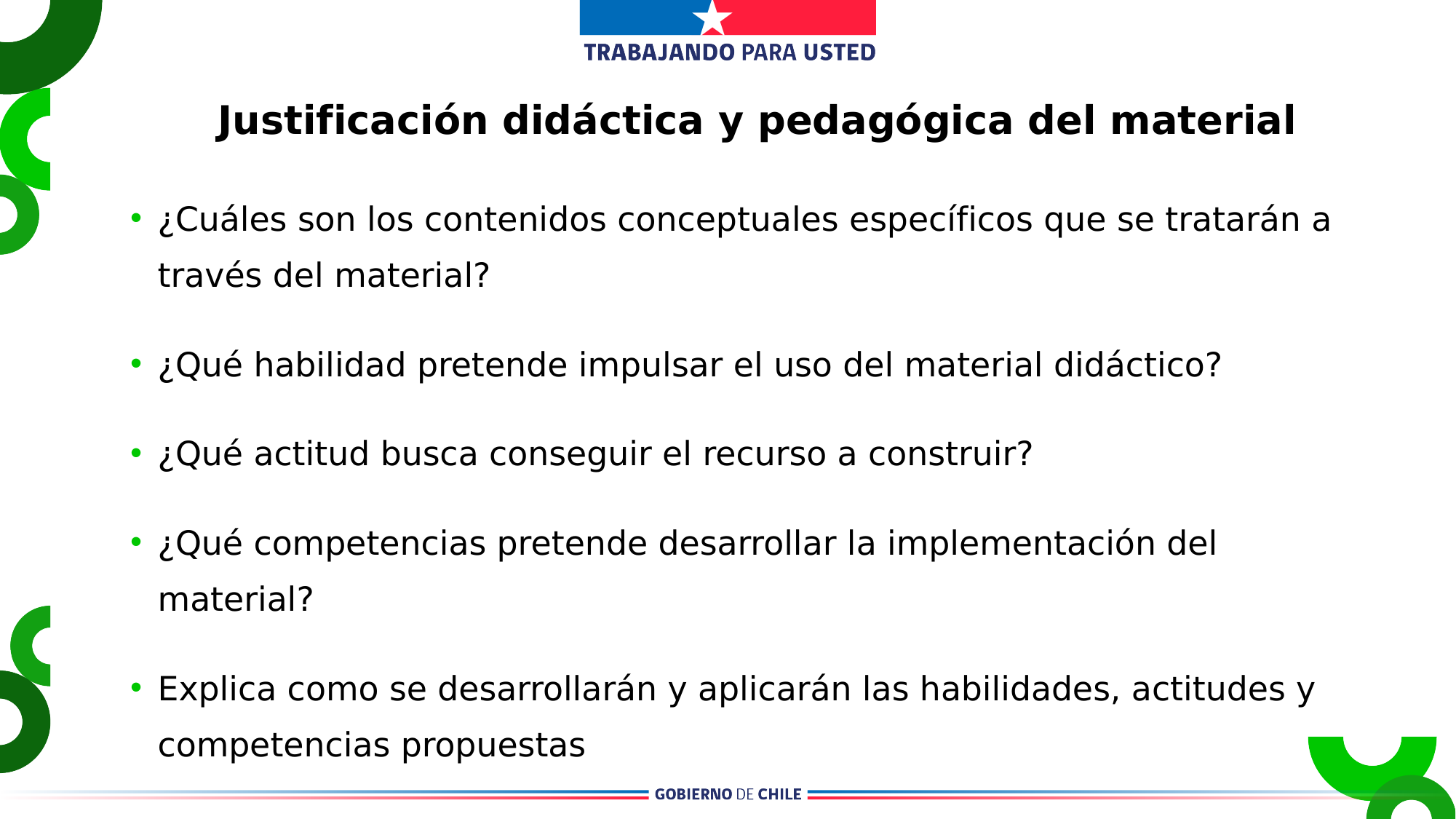

Justificación didáctica y pedagógica del material
¿Cuáles son los contenidos conceptuales específicos que se tratarán a través del material?
¿Qué habilidad pretende impulsar el uso del material didáctico?
¿Qué actitud busca conseguir el recurso a construir?
¿Qué competencias pretende desarrollar la implementación del material?
Explica como se desarrollarán y aplicarán las habilidades, actitudes y competencias propuestas